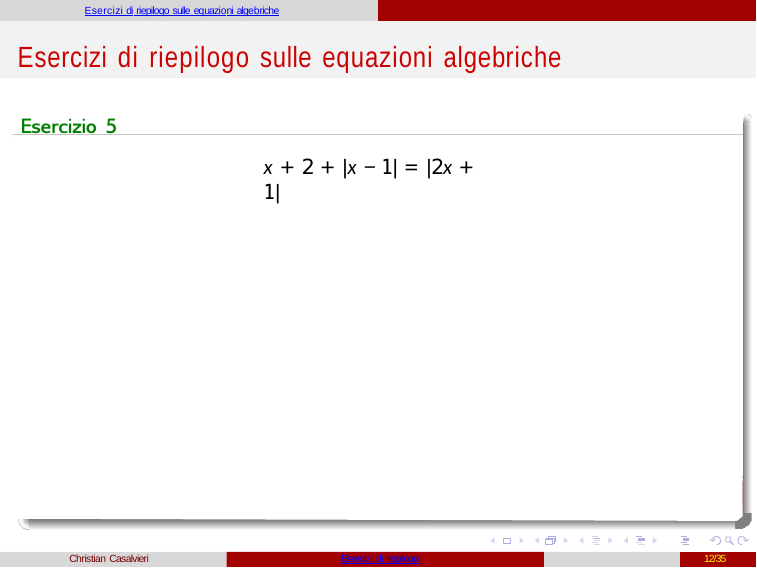

Esercizi di riepilogo sulle equazioni algebriche

# Esercizi di riepilogo sulle equazioni algebriche
Esercizio 5
x + 2 + |x − 1| = |2x + 1|

Christian Casalvieri
Esercizi di riepilogo
12/35